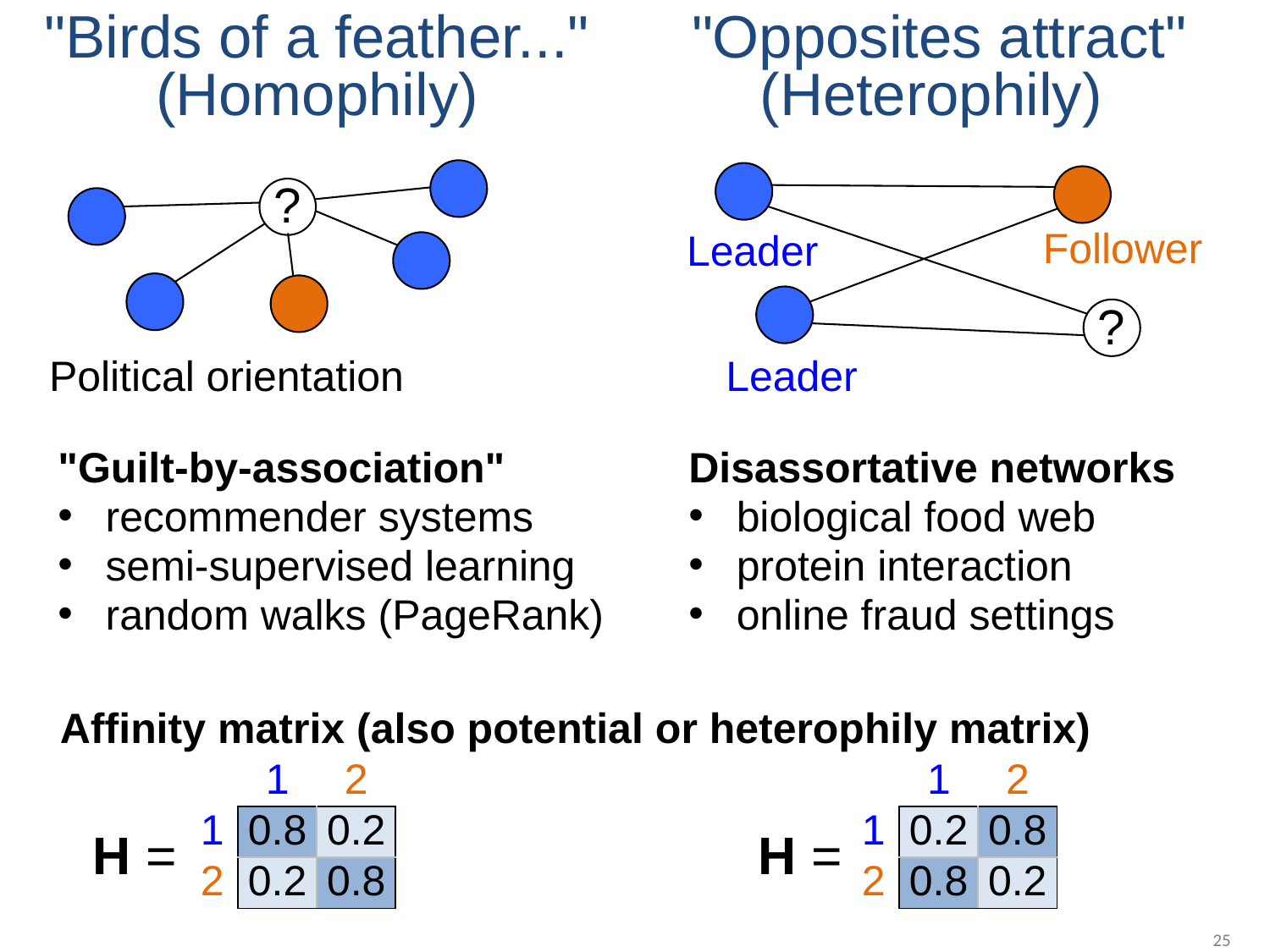

"Birds of a feather..."
(Homophily)
"Opposites attract"
(Heterophily)

?

Follower

Leader

?

Political orientation
Leader
"Guilt-by-association"
recommender systems
semi-supervised learning
random walks (PageRank)
Disassortative networks
biological food web
protein interaction
online fraud settings
Affinity matrix (also potential or heterophily matrix)
|  | 1 | 2 |
| --- | --- | --- |
| 1 | 0.8 | 0.2 |
| 2 | 0.2 | 0.8 |
|  | 1 | 2 |
| --- | --- | --- |
| 1 | 0.2 | 0.8 |
| 2 | 0.8 | 0.2 |
H =
H =